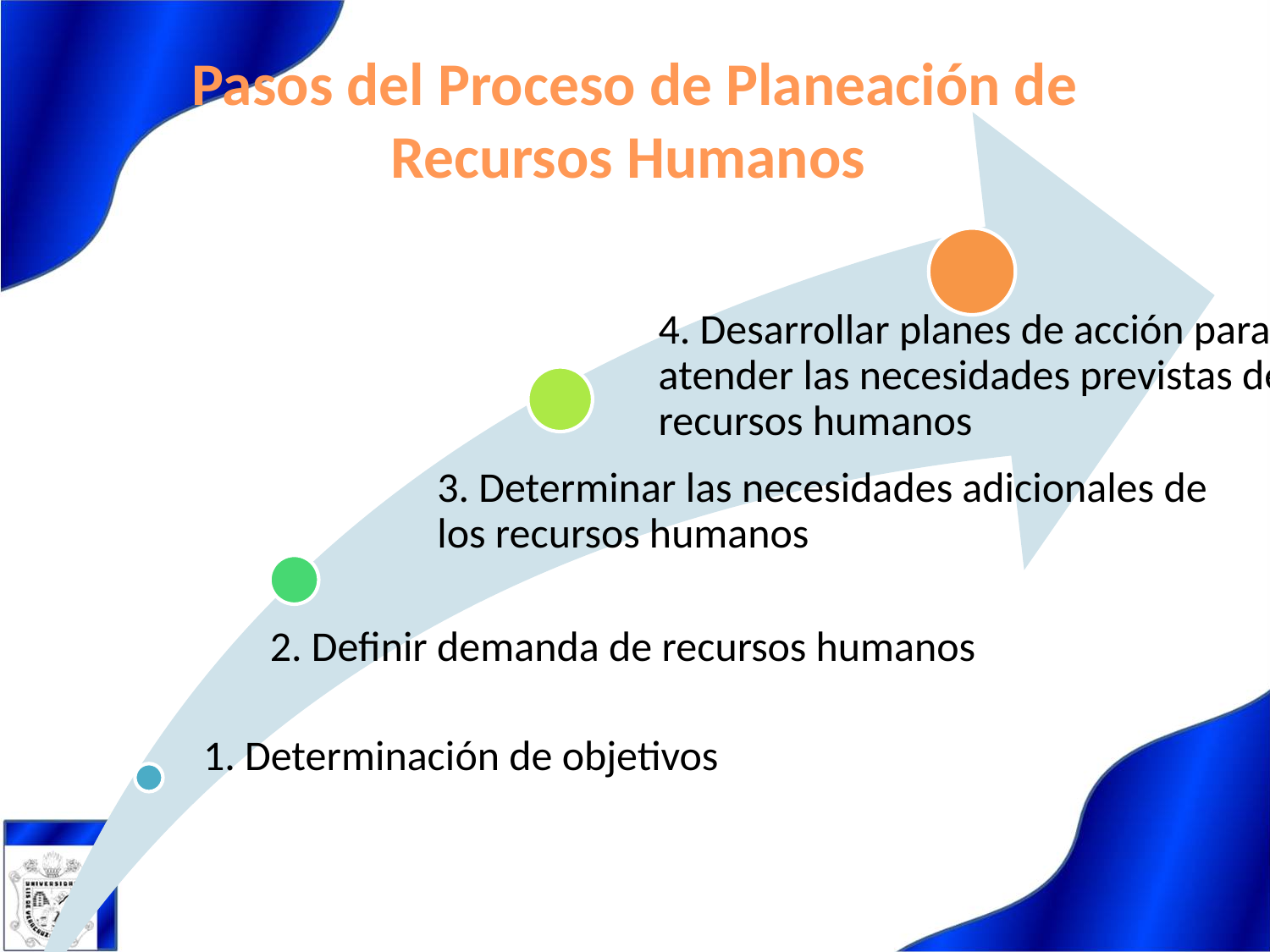

# Pasos del Proceso de Planeación de Recursos Humanos
1. Determinación de objetivos
2. Definir demanda de recursos humanos
3. Determinar las necesidades adicionales de los recursos humanos
4. Desarrollar planes de acción para atender las necesidades previstas de recursos humanos